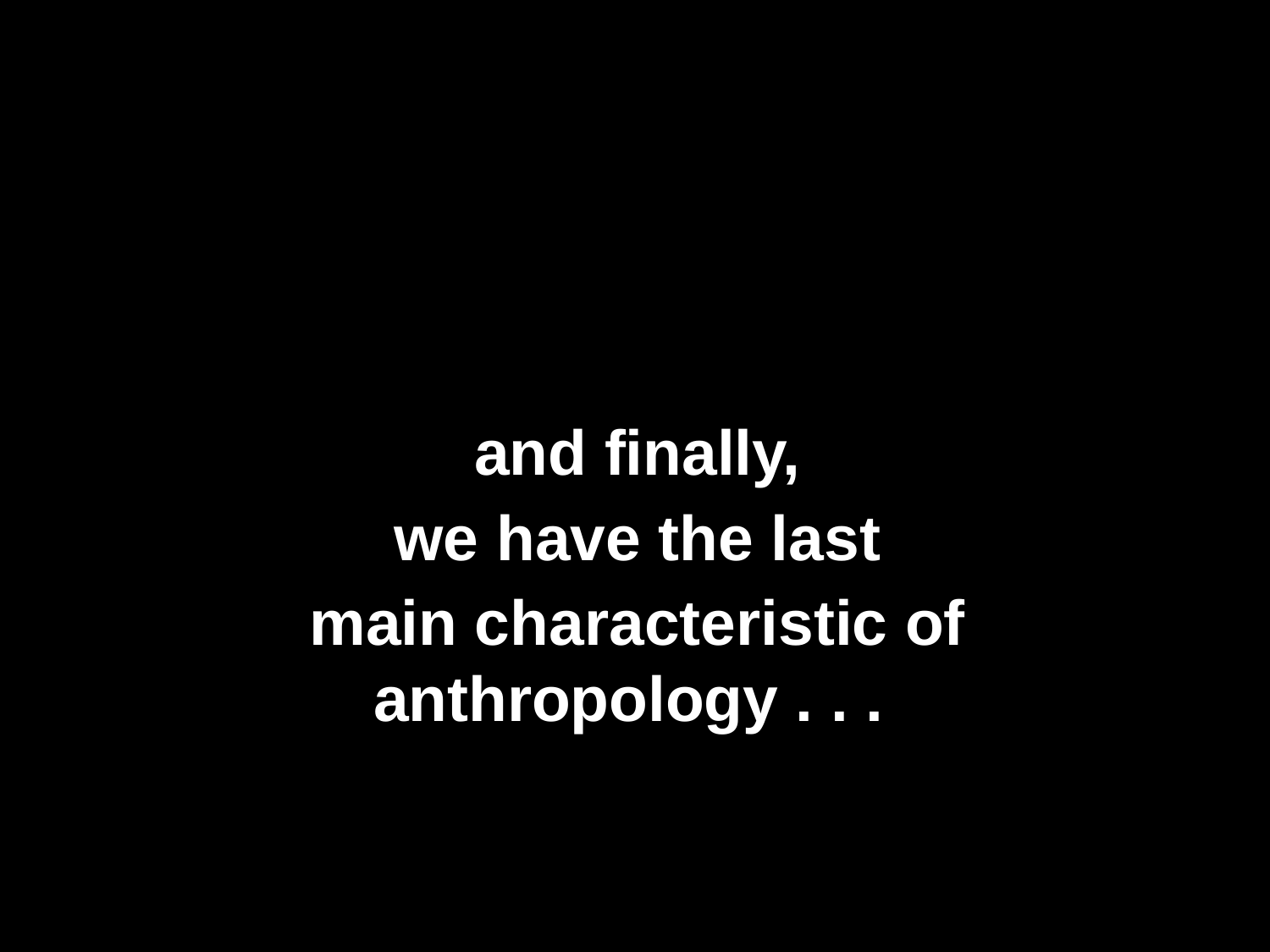

and finally,
we have the last
main characteristic of anthropology . . .